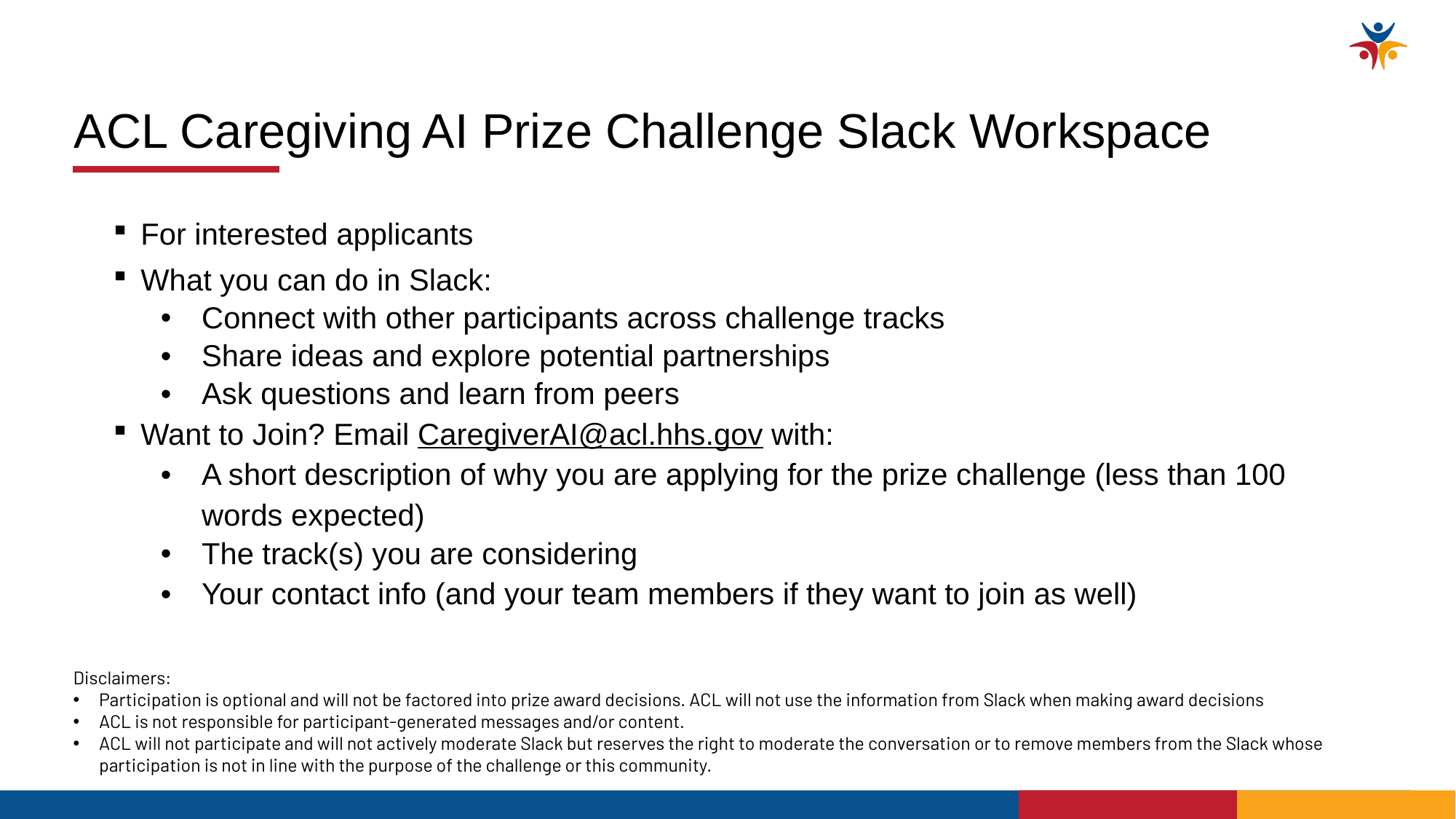

ACL Caregiving AI Prize Challenge Slack Workspace
For interested applicants
What you can do in Slack:
Connect with other participants across challenge tracks
Share ideas and explore potential partnerships
Ask questions and learn from peers
Want to Join? Email CaregiverAI@acl.hhs.gov with:
A short description of why you are applying for the prize challenge (less than 100 words expected)
The track(s) you are considering
Your contact info (and your team members if they want to join as well)

Disclaimers:
Participation is optional and will not be factored into prize award decisions. ACL will not use the information from Slack when making award decisions
ACL is not responsible for participant-generated messages and/or content.
ACL will not participate and will not actively moderate Slack but reserves the right to moderate the conversation or to remove members from the Slack whose participation is not in line with the purpose of the challenge or this community.